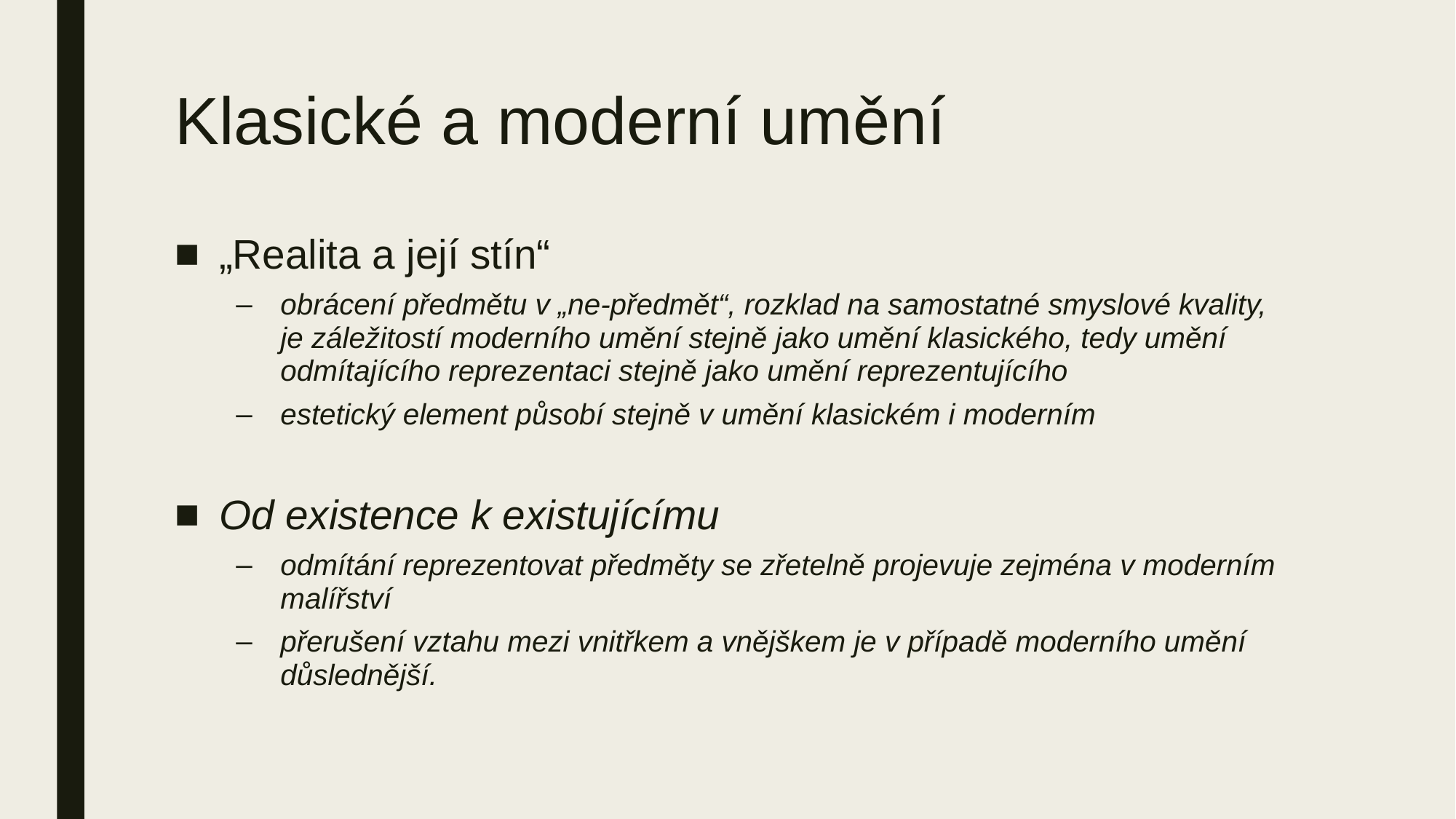

# Klasické a moderní umění
„Realita a její stín“
obrácení předmětu v „ne-předmět“, rozklad na samostatné smyslové kvality, je záležitostí moderního umění stejně jako umění klasického, tedy umění odmítajícího reprezentaci stejně jako umění reprezentujícího
estetický element působí stejně v umění klasickém i moderním

Od existence k existujícímu
odmítání reprezentovat předměty se zřetelně projevuje zejména v moderním malířství
přerušení vztahu mezi vnitřkem a vnějškem je v případě moderního umění důslednější.